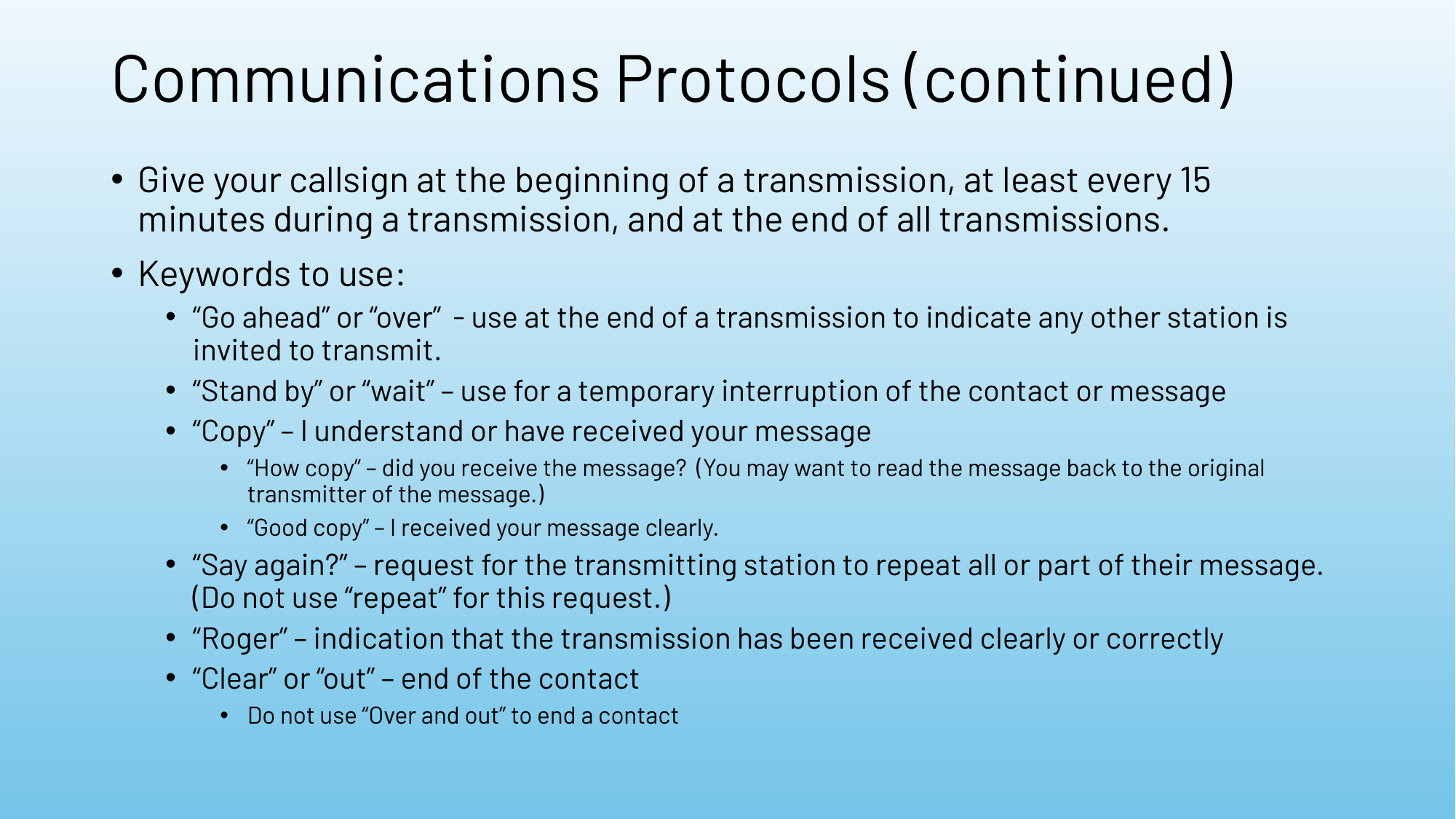

# Communications Protocols (continued)
Give your callsign at the beginning of a transmission, at least every 15 minutes during a transmission, and at the end of all transmissions.
Keywords to use:
“Go ahead” or “over”  - use at the end of a transmission to indicate any other station is invited to transmit.
“Stand by” or “wait” – use for a temporary interruption of the contact or message
“Copy” – I understand or have received your message
“How copy” – did you receive the message?  (You may want to read the message back to the original transmitter of the message.)
“Good copy” – I received your message clearly.
“Say again?” – request for the transmitting station to repeat all or part of their message. (Do not use “repeat” for this request.)
“Roger” – indication that the transmission has been received clearly or correctly
“Clear” or “out” – end of the contact
Do not use “Over and out” to end a contact